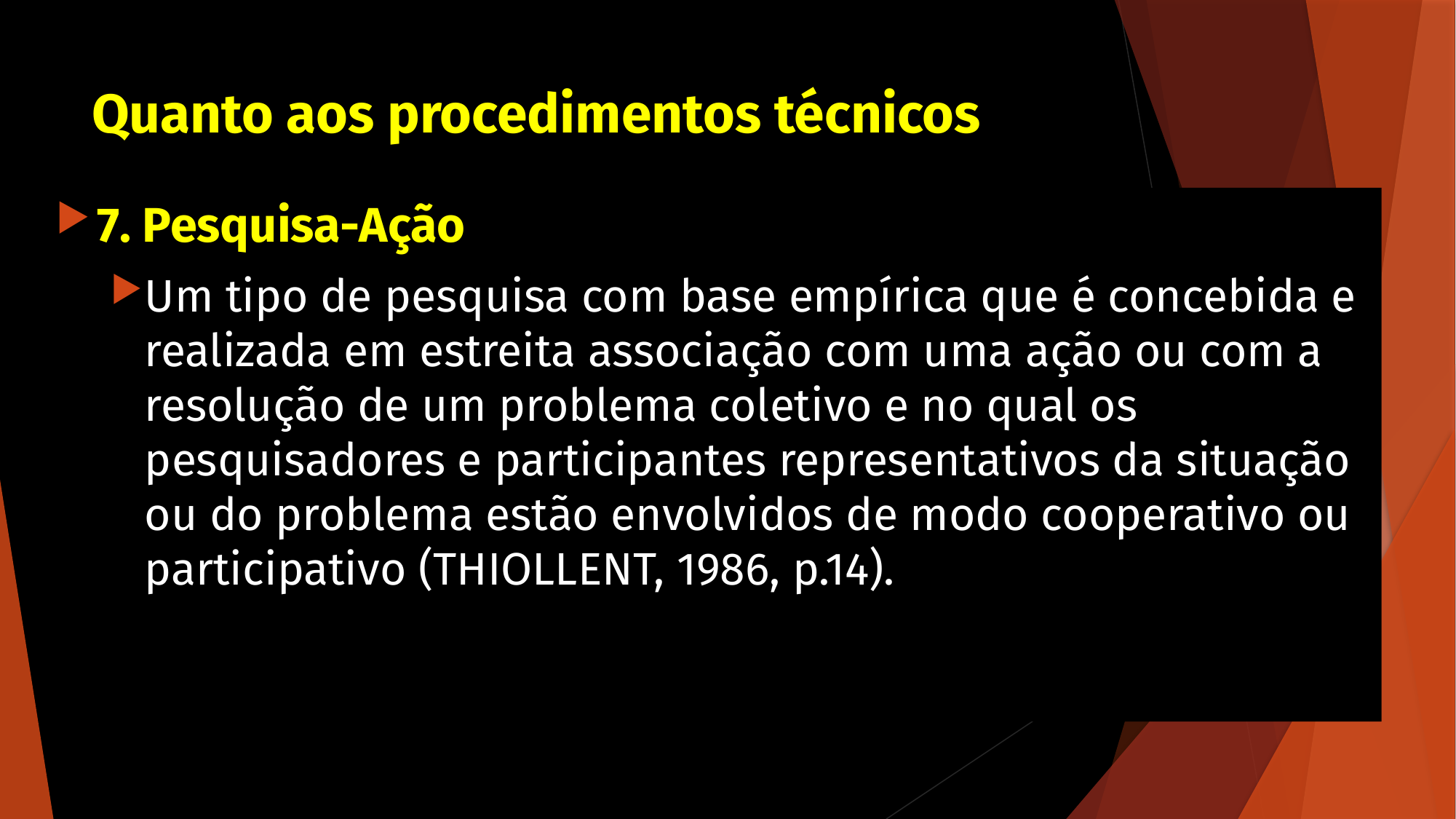

# Quanto aos procedimentos técnicos
7. Pesquisa-Ação
Um tipo de pesquisa com base empírica que é concebida e realizada em estreita associação com uma ação ou com a resolução de um problema coletivo e no qual os pesquisadores e participantes representativos da situação ou do problema estão envolvidos de modo cooperativo ou participativo (THIOLLENT, 1986, p.14).